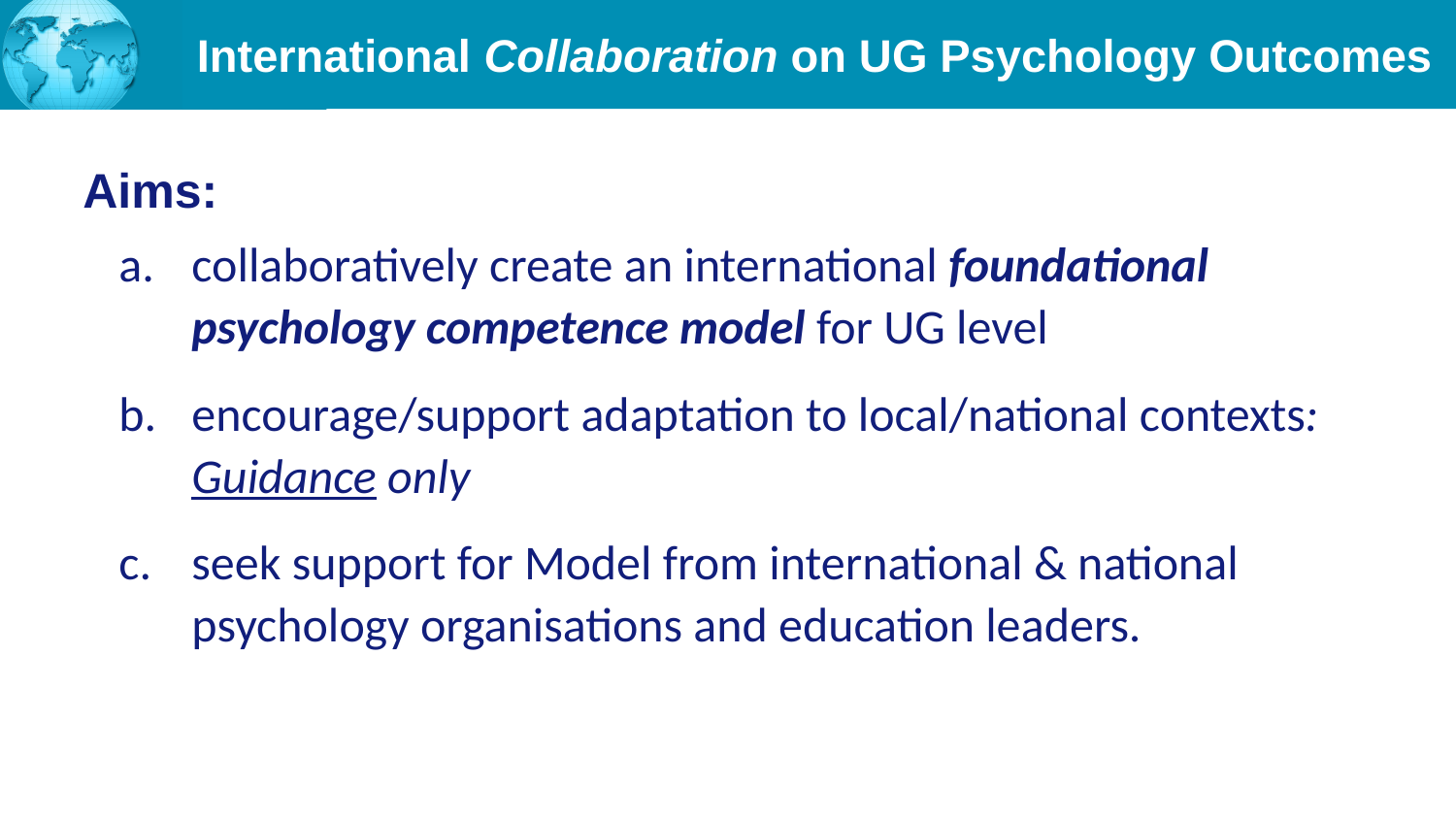

# International Collaboration on UG Psychology Outcomes
Aims:
collaboratively create an international foundational psychology competence model for UG level
encourage/support adaptation to local/national contexts: Guidance only
seek support for Model from international & national psychology organisations and education leaders.